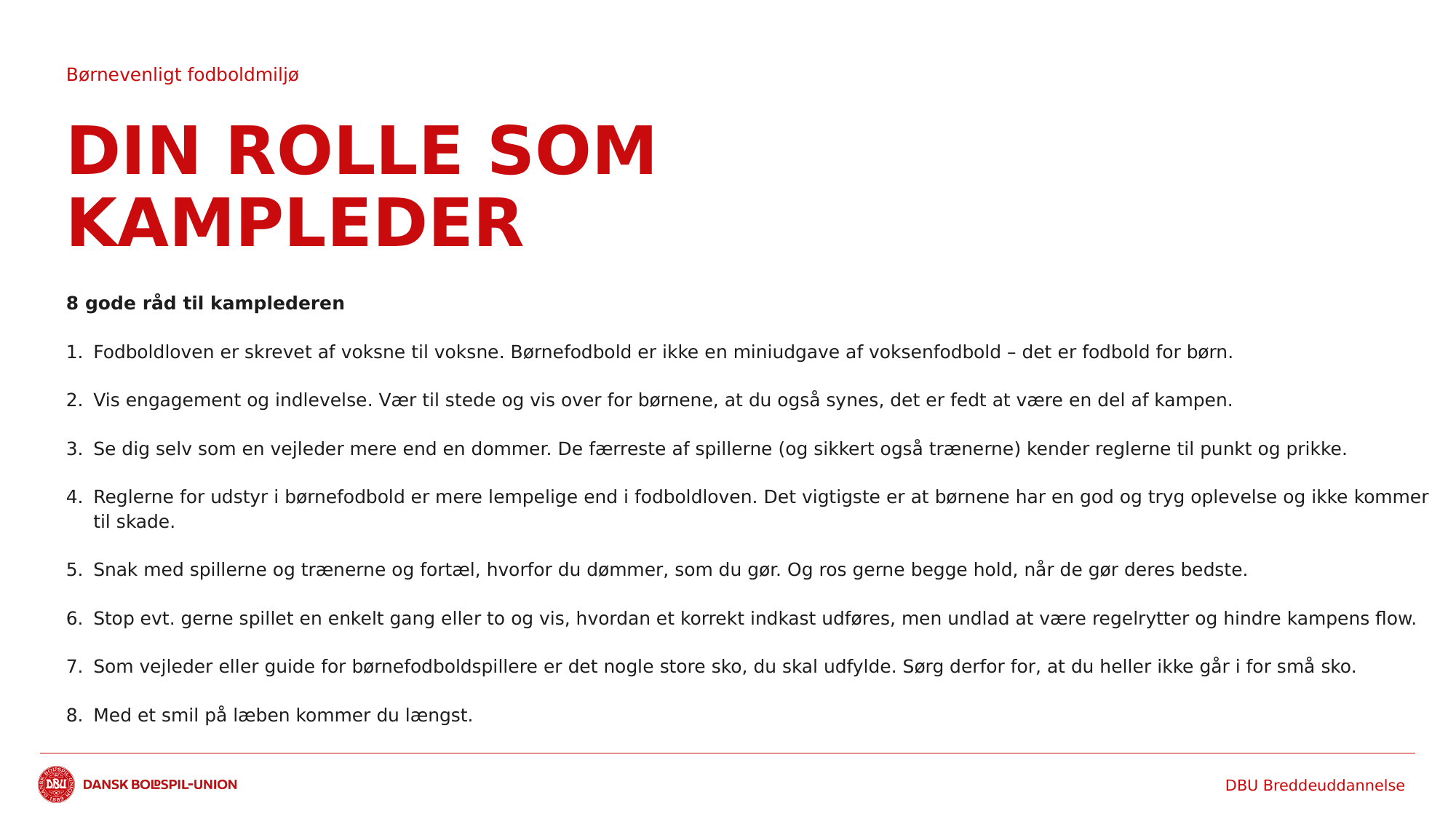

Børnevenligt fodboldmiljø

Din rolle som kampleder
8 gode råd til kamplederen

Fodboldloven er skrevet af voksne til voksne. Børnefodbold er ikke en miniudgave af voksenfodbold – det er fodbold for børn.

Vis engagement og indlevelse. Vær til stede og vis over for børnene, at du også synes, det er fedt at være en del af kampen.

Se dig selv som en vejleder mere end en dommer. De færreste af spillerne (og sikkert også trænerne) kender reglerne til punkt og prikke.

Reglerne for udstyr i børnefodbold er mere lempelige end i fodboldloven. Det vigtigste er at børnene har en god og tryg oplevelse og ikke kommer til skade.

Snak med spillerne og trænerne og fortæl, hvorfor du dømmer, som du gør. Og ros gerne begge hold, når de gør deres bedste.

Stop evt. gerne spillet en enkelt gang eller to og vis, hvordan et korrekt indkast udføres, men undlad at være regelrytter og hindre kampens flow.

Som vejleder eller guide for børnefodboldspillere er det nogle store sko, du skal udfylde. Sørg derfor for, at du heller ikke går i for små sko.

Med et smil på læben kommer du længst.